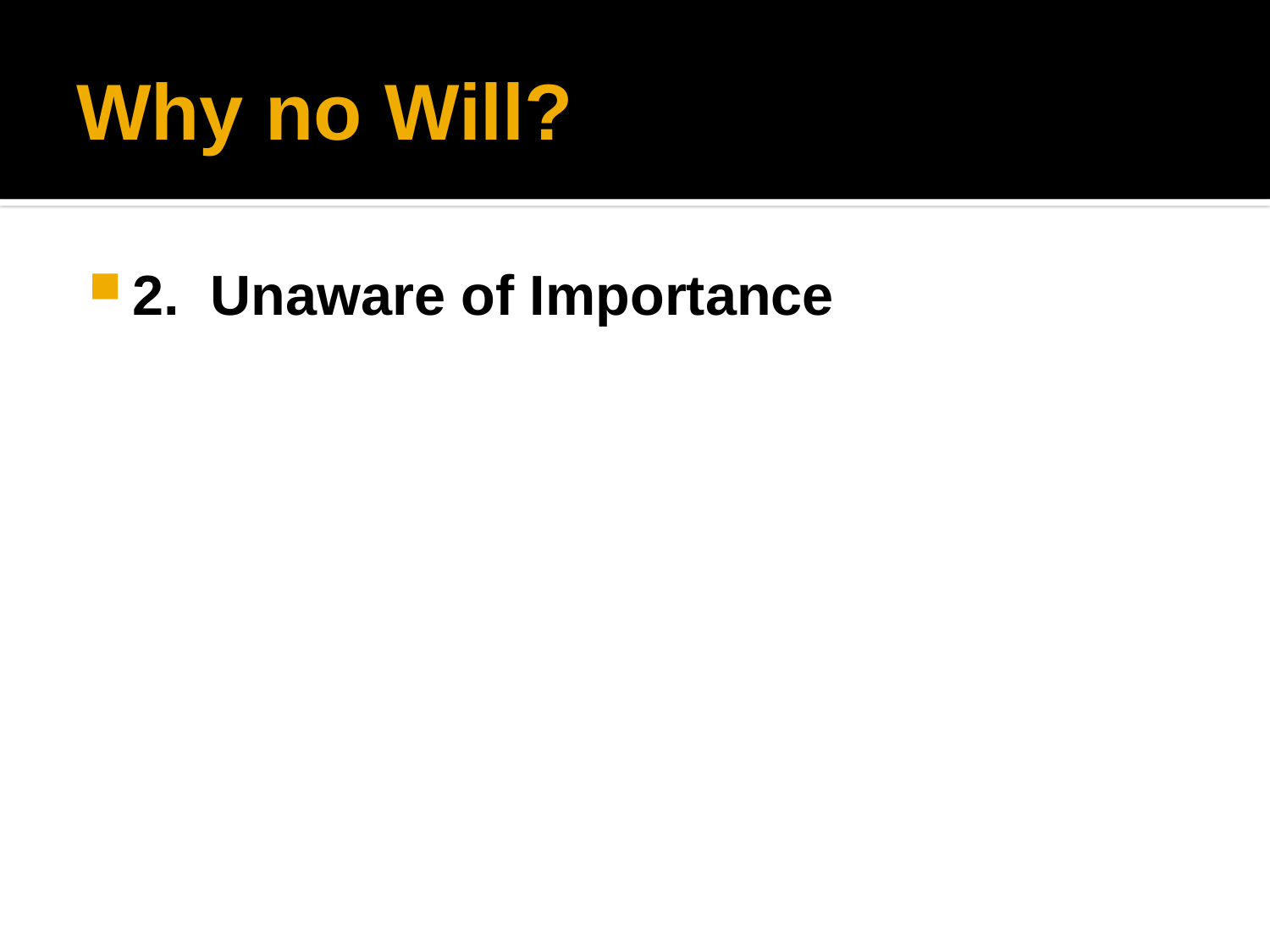

# Why no Will?
2.  Unaware of Importance